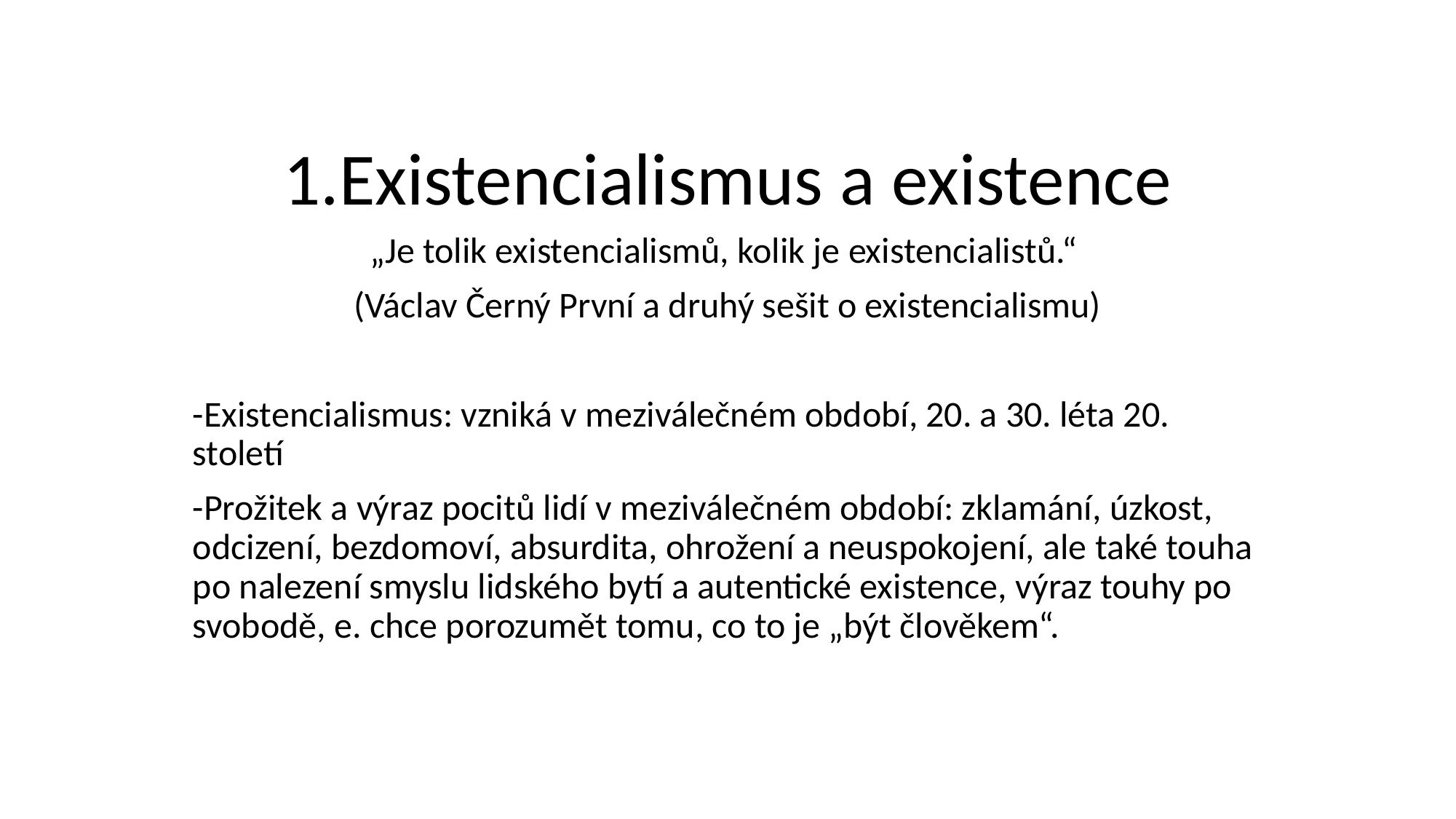

# 1.Existencialismus a existence
„Je tolik existencialismů, kolik je existencialistů.“
(Václav Černý První a druhý sešit o existencialismu)

-Existencialismus: vzniká v meziválečném období, 20. a 30. léta 20. století
-Prožitek a výraz pocitů lidí v meziválečném období: zklamání, úzkost, odcizení, bezdomoví, absurdita, ohrožení a neuspokojení, ale také touha po nalezení smyslu lidského bytí a autentické existence, výraz touhy po svobodě, e. chce porozumět tomu, co to je „být člověkem“.